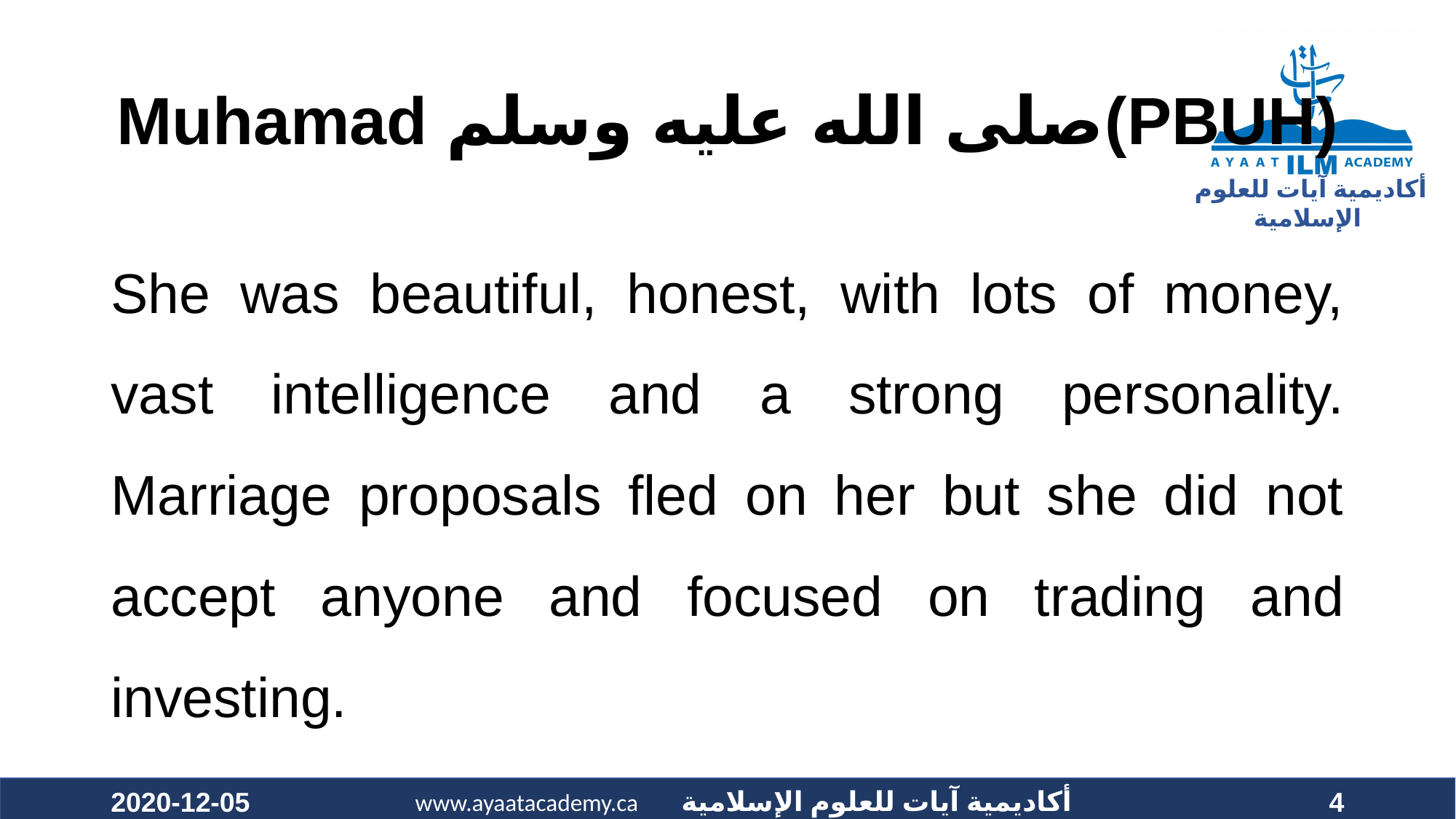

# Muhamad صلى الله عليه وسلم(PBUH)
She was beautiful, honest, with lots of money, vast intelligence and a strong personality. Marriage proposals fled on her but she did not accept anyone and focused on trading and investing.

2020-12-05
4